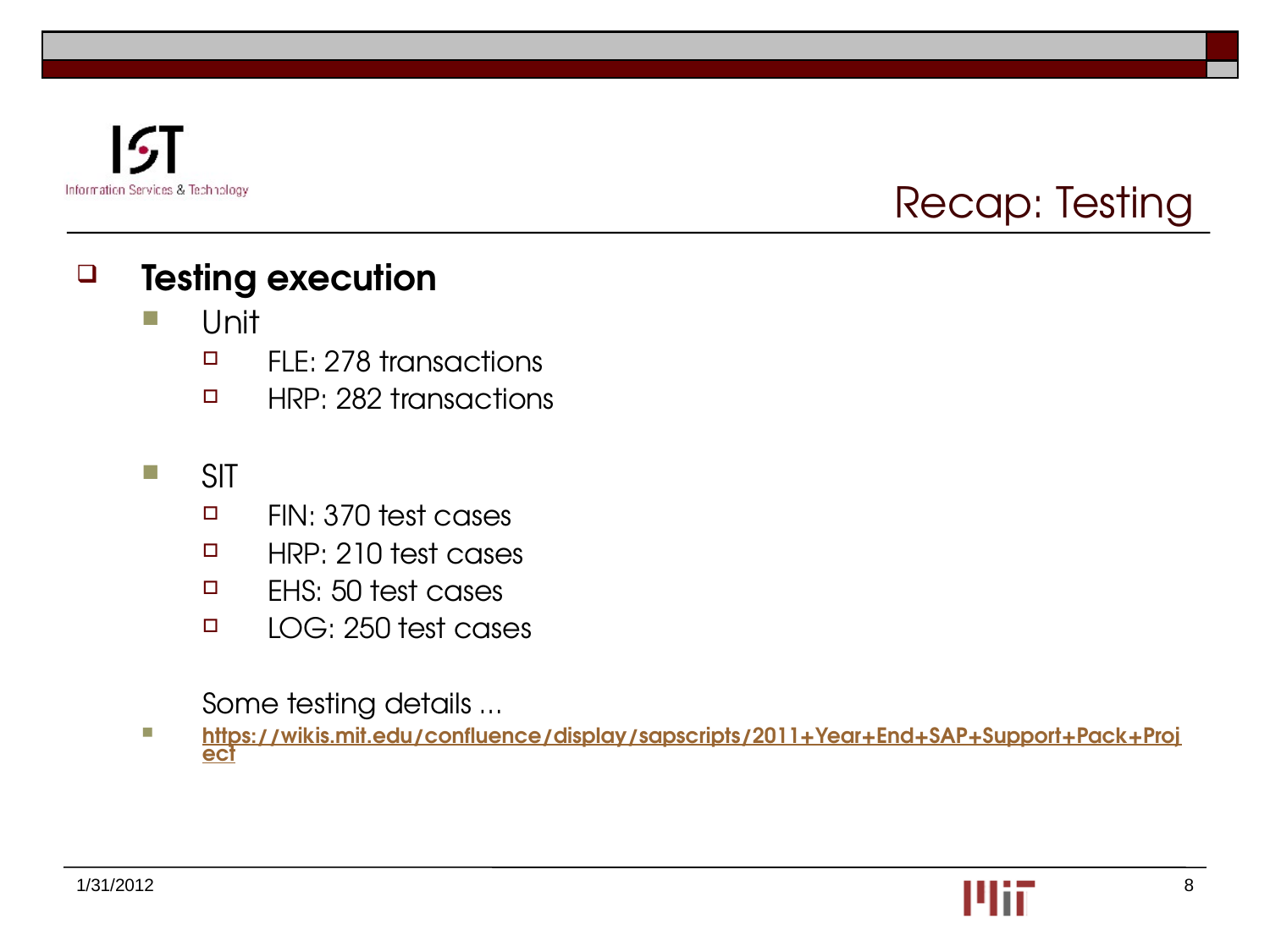

# Recap: Testing
Testing execution
Unit
FLE: 278 transactions
HRP: 282 transactions

SIT
FIN: 370 test cases
HRP: 210 test cases
EHS: 50 test cases
LOG: 250 test cases

Some testing details …
https://wikis.mit.edu/confluence/display/sapscripts/2011+Year+End+SAP+Support+Pack+Project

1/31/2012
8